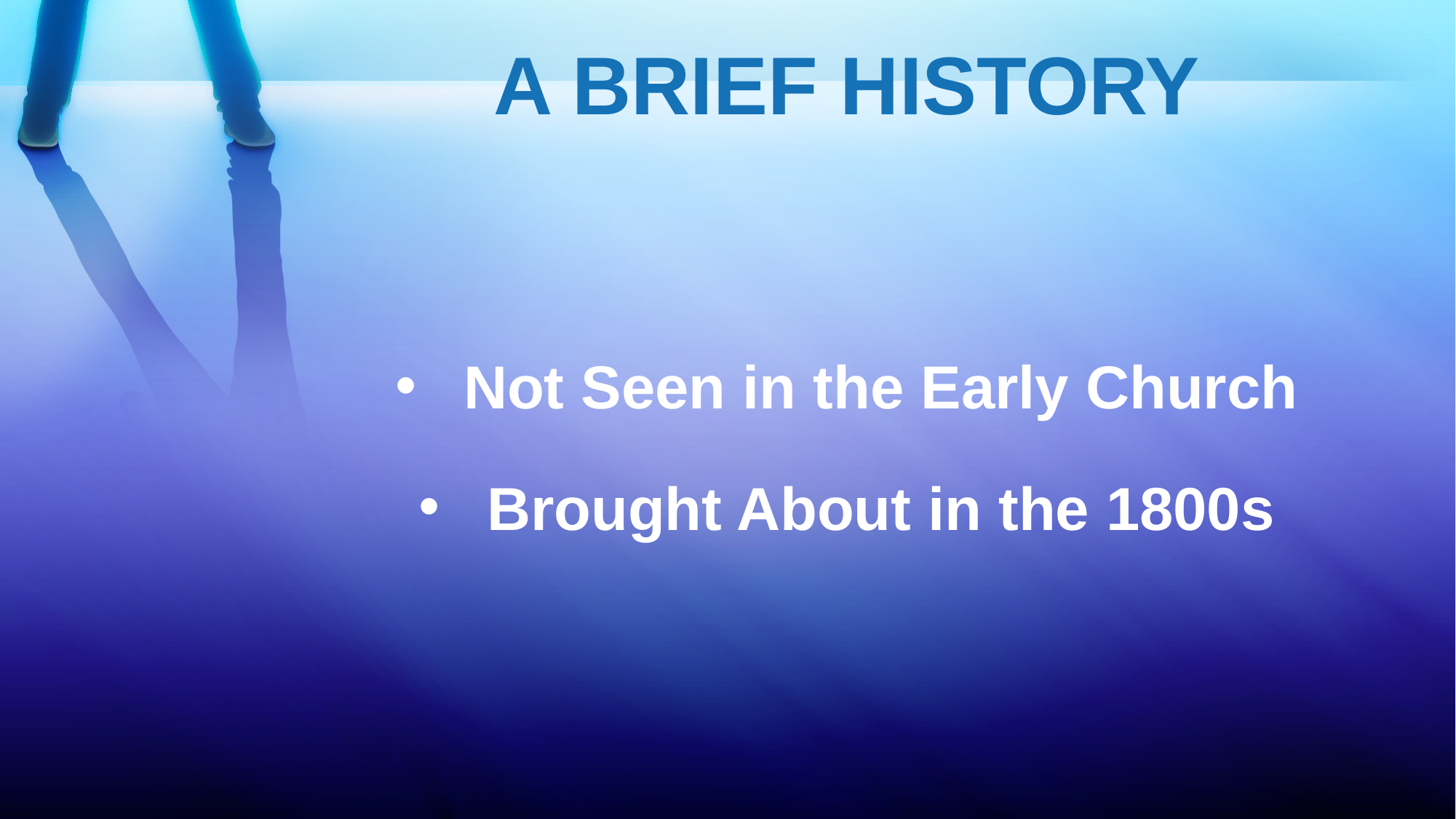

A BRIEF HISTORY
Not Seen in the Early Church
Brought About in the 1800s